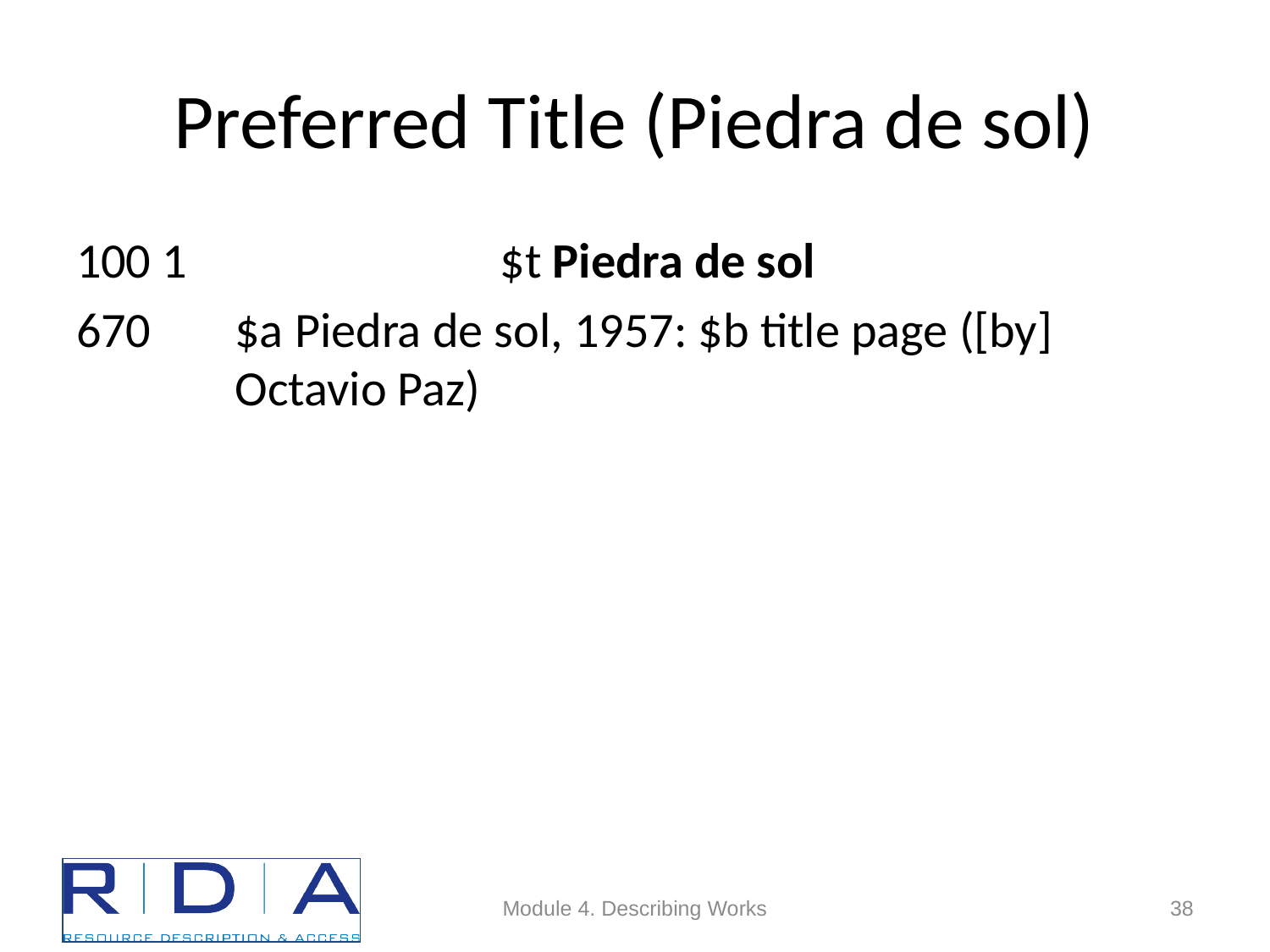

# Preferred Title (Piedra de sol)
100 1  			 $t Piedra de sol
670	$a Piedra de sol, 1957: $b title page ([by] Octavio Paz)
Module 4. Describing Works
38